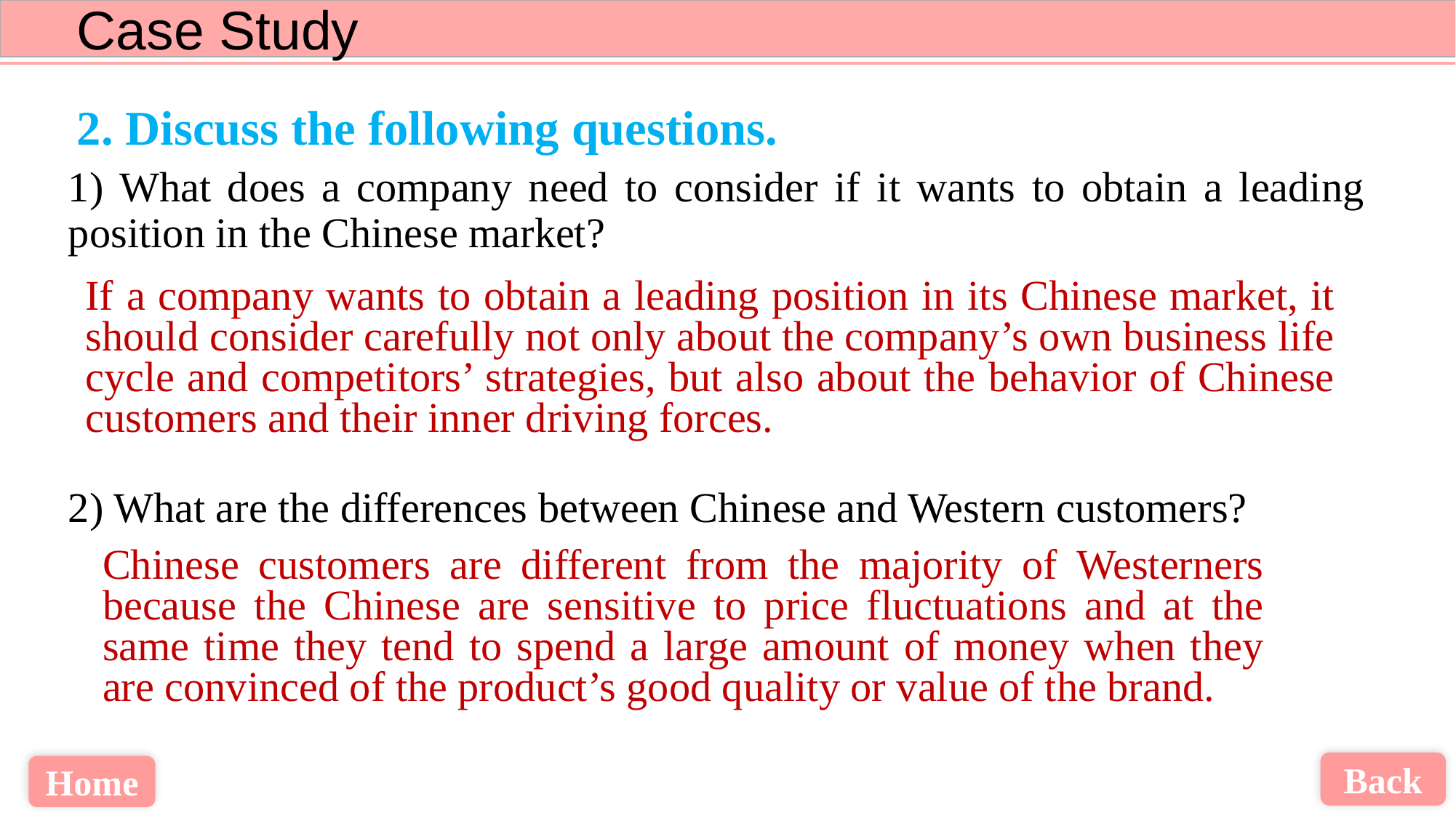

2. Discuss the following questions.
1) What does a company need to consider if it wants to obtain a leading position in the Chinese market?

2) What are the differences between Chinese and Western customers?
If a company wants to obtain a leading position in its Chinese market, it should consider carefully not only about the company’s own business life cycle and competitors’ strategies, but also about the behavior of Chinese customers and their inner driving forces.
Chinese customers are different from the majority of Westerners because the Chinese are sensitive to price fluctuations and at the same time they tend to spend a large amount of money when they are convinced of the product’s good quality or value of the brand.
Back